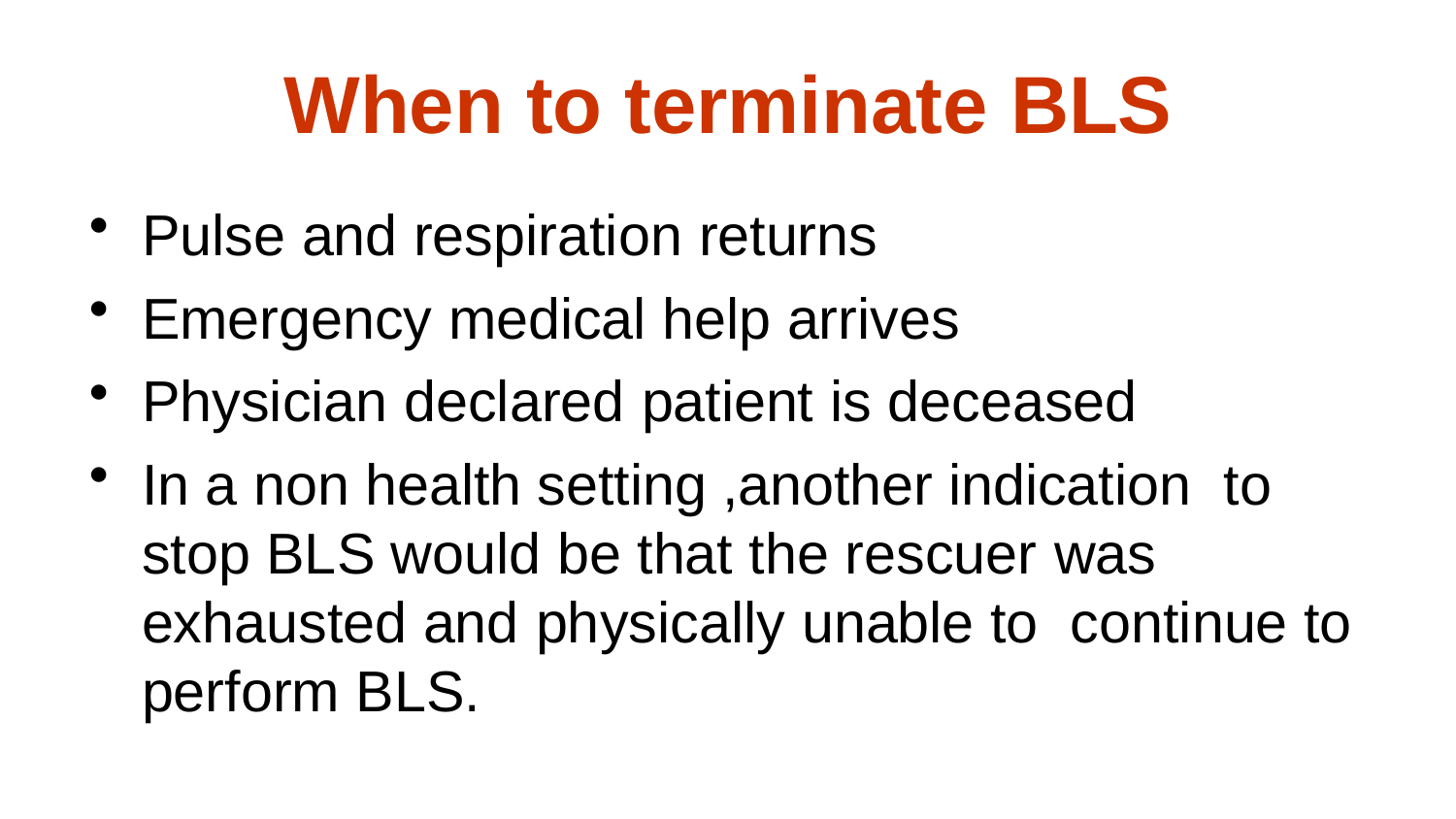

# When to terminate BLS
Pulse and respiration returns
Emergency medical help arrives
Physician declared patient is deceased
In a non health setting ,another indication  to stop BLS would be that the rescuer was  exhausted and physically unable to  continue to perform BLS.